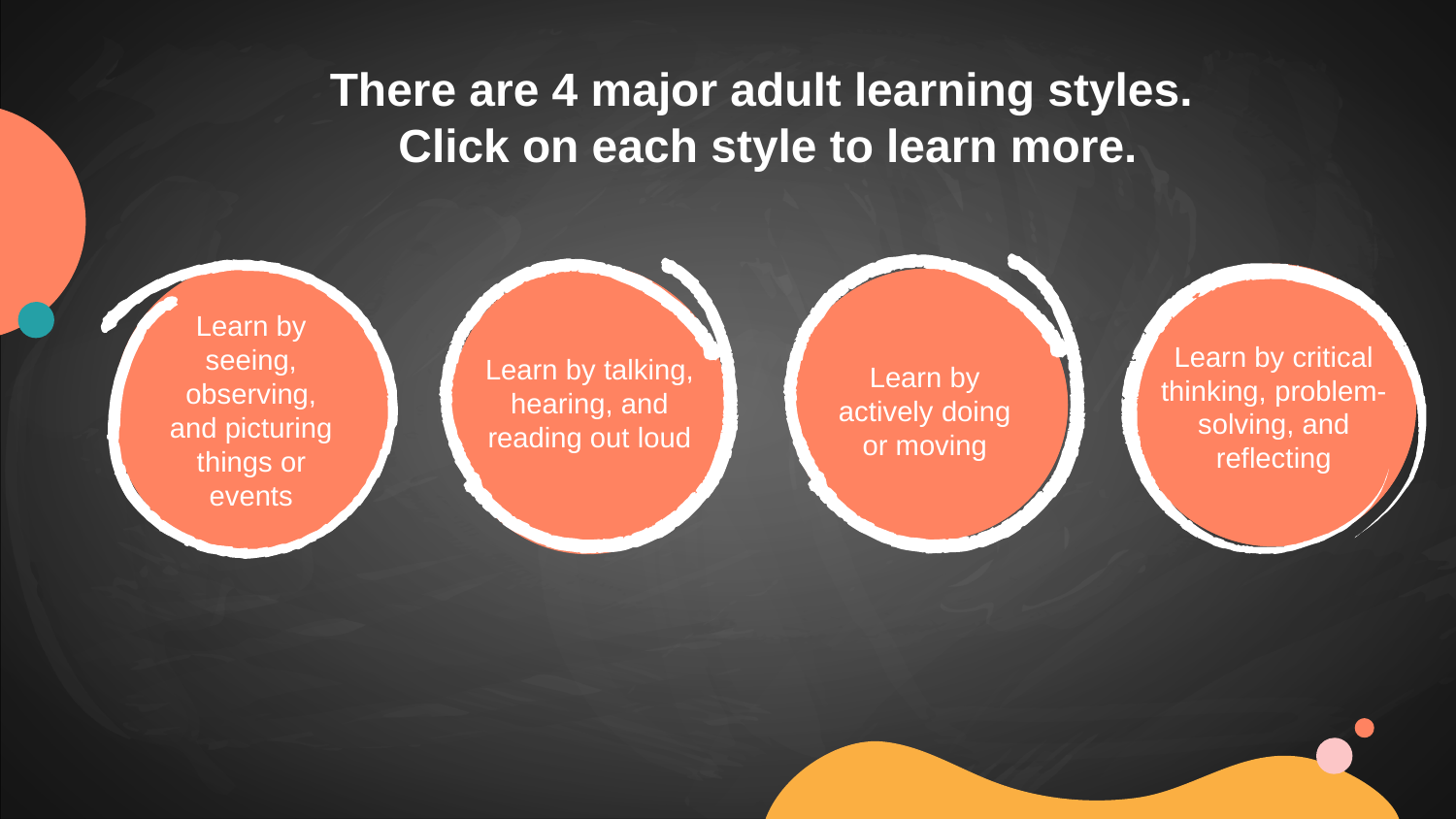

There are 4 major adult learning styles.
Click on each style to learn more.

Visual

Intellectual

Learn by critical thinking, problem-solving, and reflecting
Auditory
Learn by seeing, observing, and picturing things or events

Learn by talking, hearing, and reading out loud

Learn by actively doing or moving
Kinesthetic